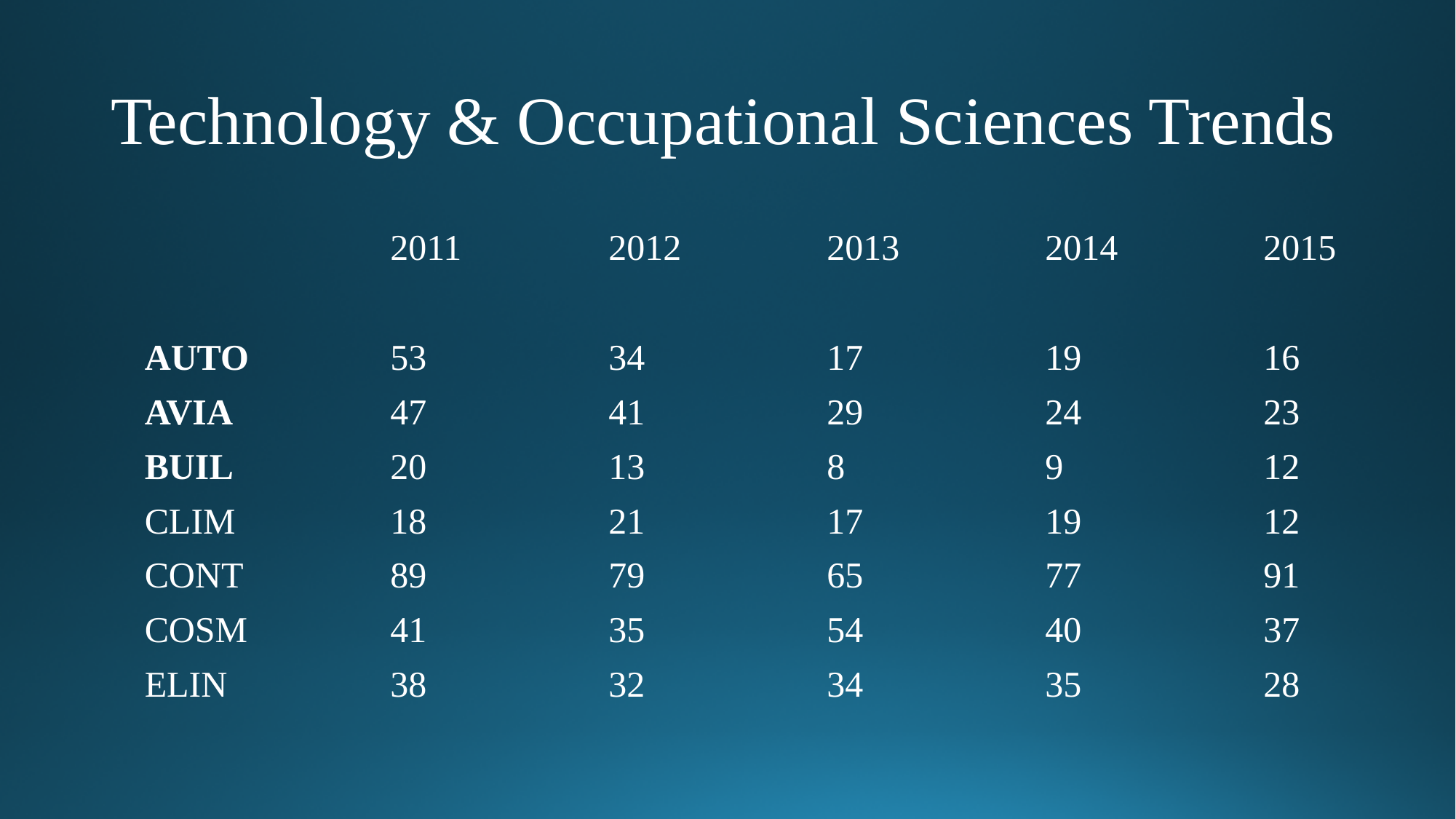

# Technology & Occupational Sciences Trends
			2011		2012		2013		2014		2015

AUTO		53		34		17		19		16
AVIA		47		41		29		24		23
BUIL		20		13		8		9		12
CLIM		18		21		17		19		12
CONT		89		79		65		77		91
COSM		41		35		54		40		37
ELIN		38		32		34		35		28